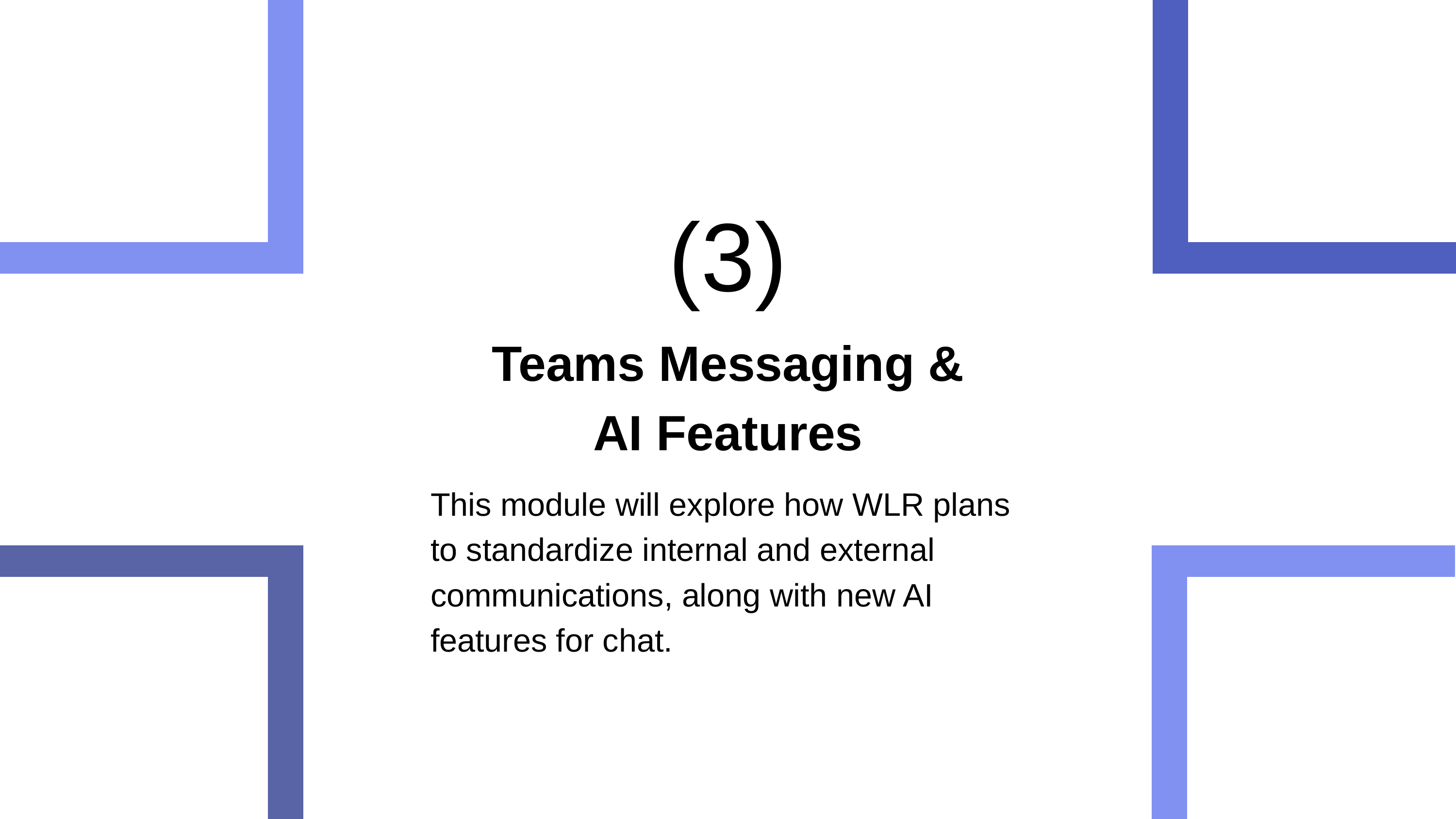

(3)
Teams Messaging & AI Features
This module will explore how WLR plans to standardize internal and external communications, along with new AI features for chat.